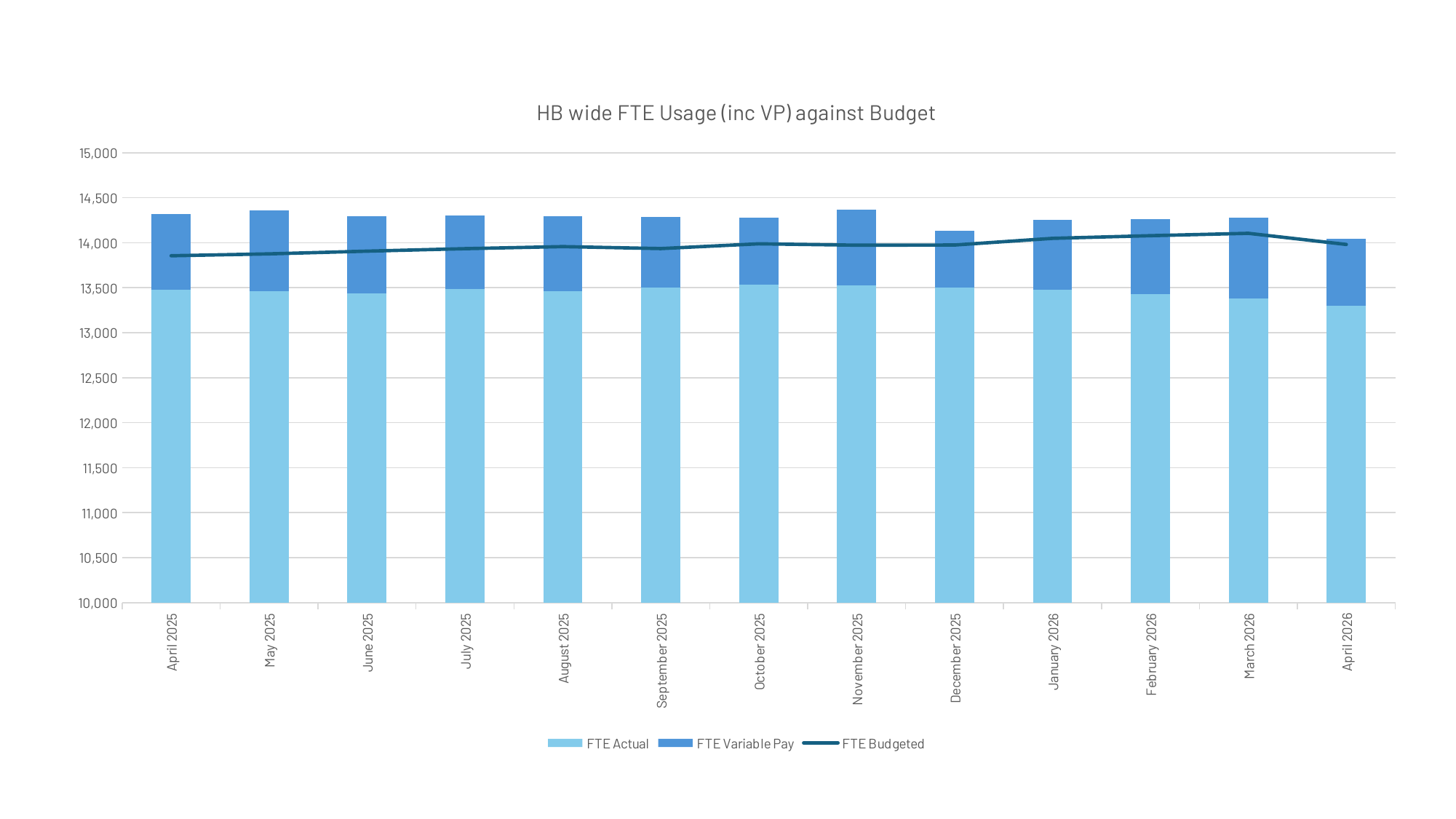

### Chart: HB wide FTE Usage (inc VP) against Budget

| Category | FTE Actual | FTE Variable Pay | FTE Budgeted |
|---|---|---|---|
| 45748 | 13473.91442 | 844.261702020202 | 13854.98 |
| 45778 | 13459.05151 | 899.4274595959597 | 13876.15 |
| 45809 | 13437.97016 | 859.8577671957681 | 13906.47 |
| 45839 | 13485.67441 | 818.9596280193222 | 13934.21 |
| 45870 | 13459.3868199999 | 838.8869047619054 | 13956.85 |
| 45901 | 13503.4473699999 | 786.5728131313133 | 13935.2 |
| 45931 | 13535.53628 | 742.1573768115936 | 13987.95 |
| 45962 | 13522.8740999999 | 846.5725555555553 | 13972.55 |
| 45992 | 13499.8304399999 | 635.25584057971 | 13974.48 |
| 46023 | 13477.54536 | 776.2340151515151 | 14048.87 |
| 46054 | 13429.81497 | 831.8352611111111 | 14078.53 |
| 46082 | 13376.49664 | 904.7497777777775 | 14104.79 |
| 46113 | 13299.02163 | 742.7856161616161 | 13980.94 |